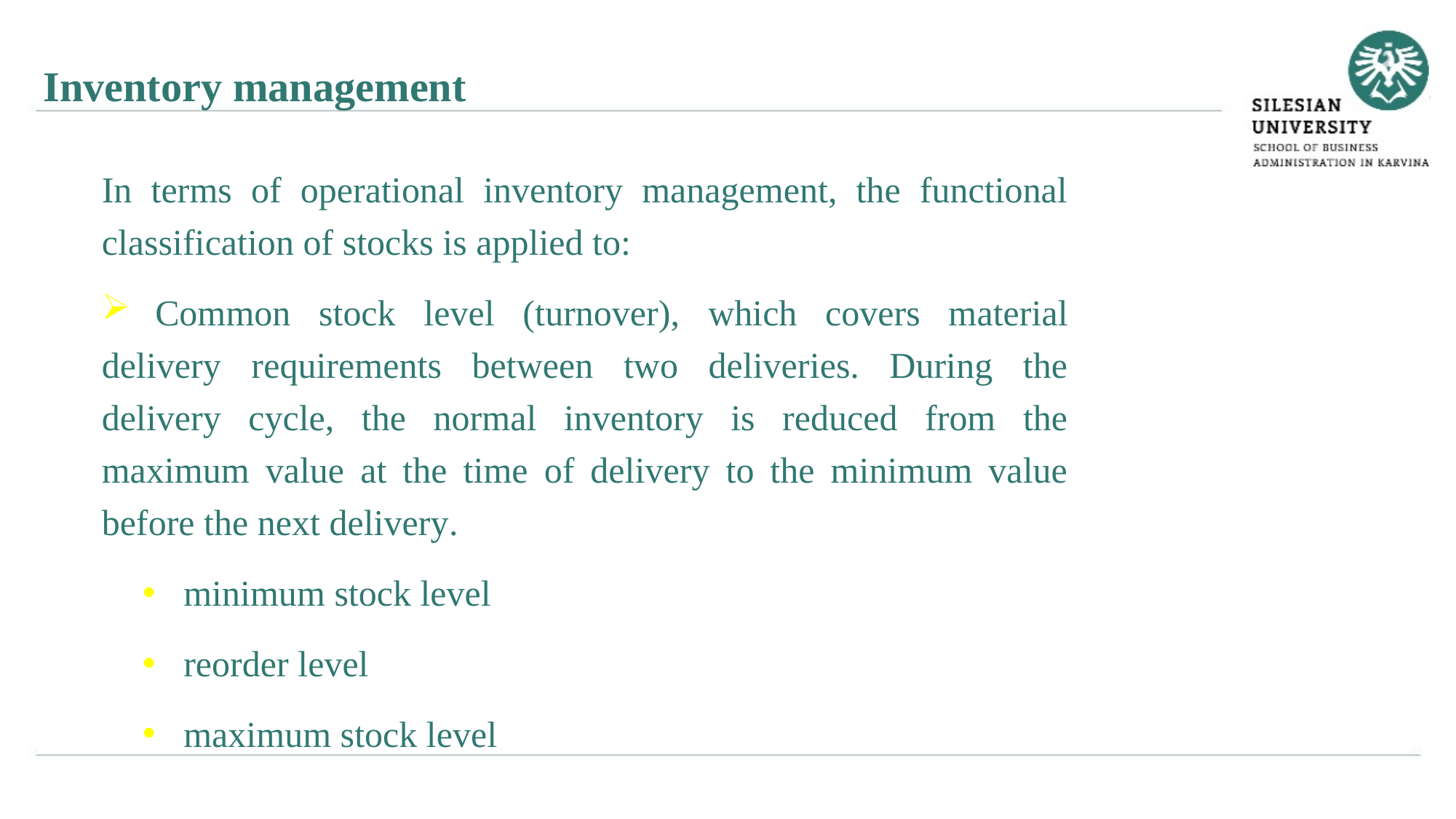

Inventory management

In terms of operational inventory management, the functional classification of stocks is applied to:
	Common stock level (turnover), which covers material delivery requirements between two deliveries. During the delivery cycle, the normal inventory is reduced from the maximum value at the time of delivery to the minimum value before the next delivery.
minimum stock level
reorder level
maximum stock level